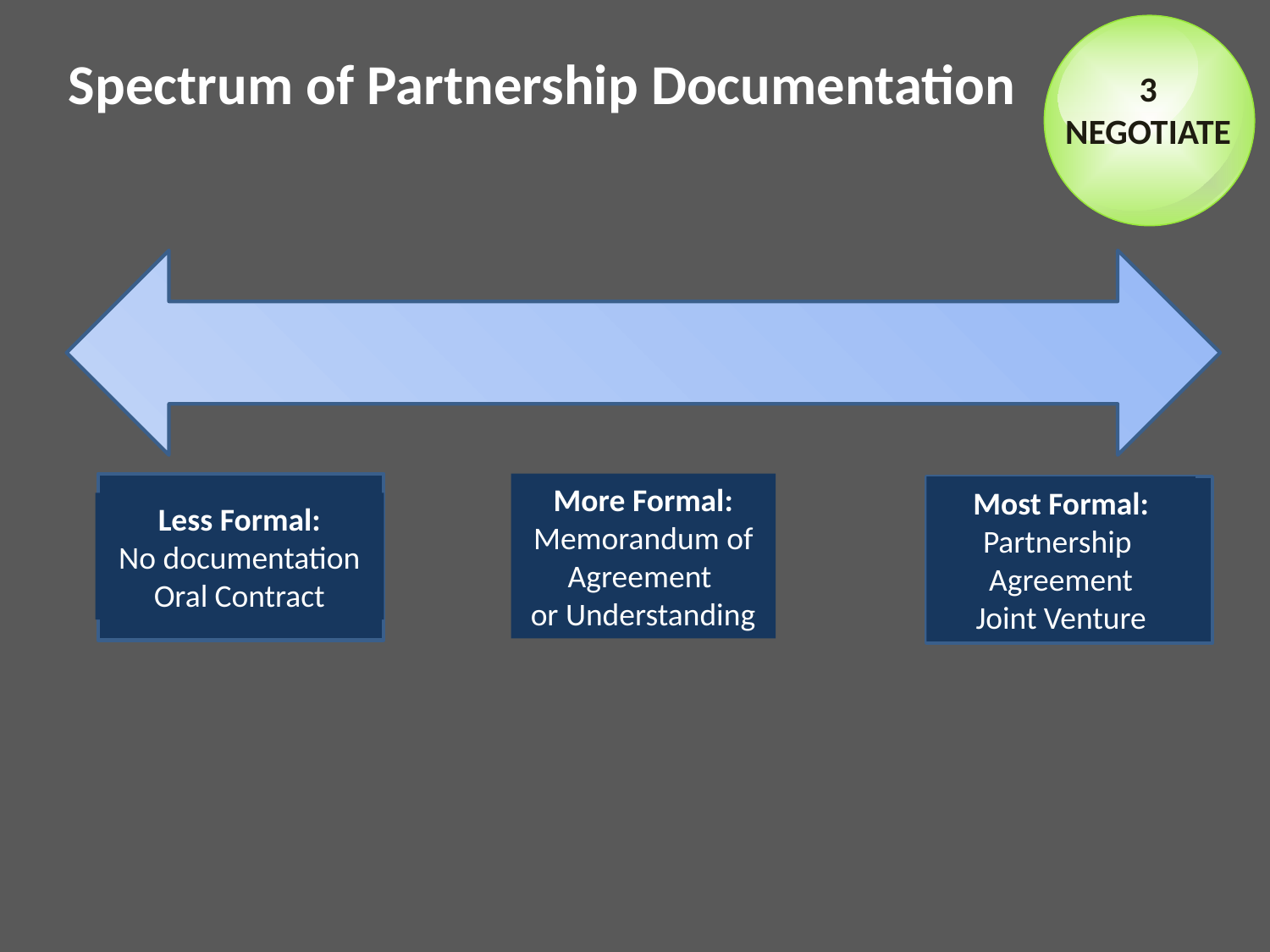

3
NEGOTIATE

Spectrum of Partnership Documentation

More Formal:
Memorandum of Agreement
or Understanding

Less Formal:
No documentation
Oral Contract

Most Formal:
Partnership
Agreement
Joint Venture